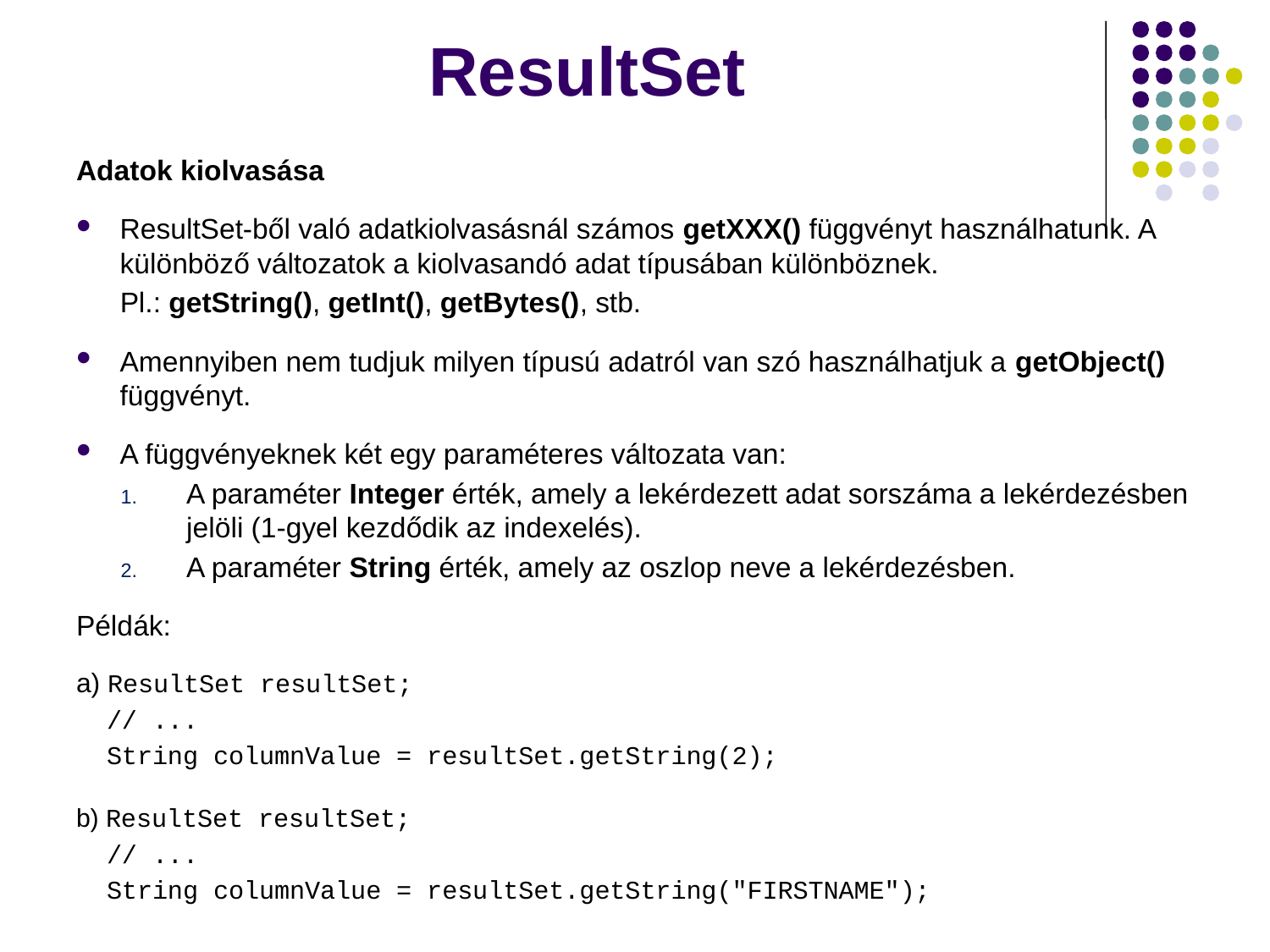

# ResultSet
Adatok kiolvasása

ResultSet-ből való adatkiolvasásnál számos getXXX() függvényt használhatunk. A különböző változatok a kiolvasandó adat típusában különböznek.
Pl.: getString(), getInt(), getBytes(), stb.

Amennyiben nem tudjuk milyen típusú adatról van szó használhatjuk a getObject() függvényt.

A függvényeknek két egy paraméteres változata van:
A paraméter Integer érték, amely a lekérdezett adat sorszáma a lekérdezésben jelöli (1-gyel kezdődik az indexelés).
A paraméter String érték, amely az oszlop neve a lekérdezésben.

Példák:

a) ResultSet resultSet;
  // ...
  String columnValue = resultSet.getString(2);

b) ResultSet resultSet;
  // ...
  String columnValue = resultSet.getString("FIRSTNAME");